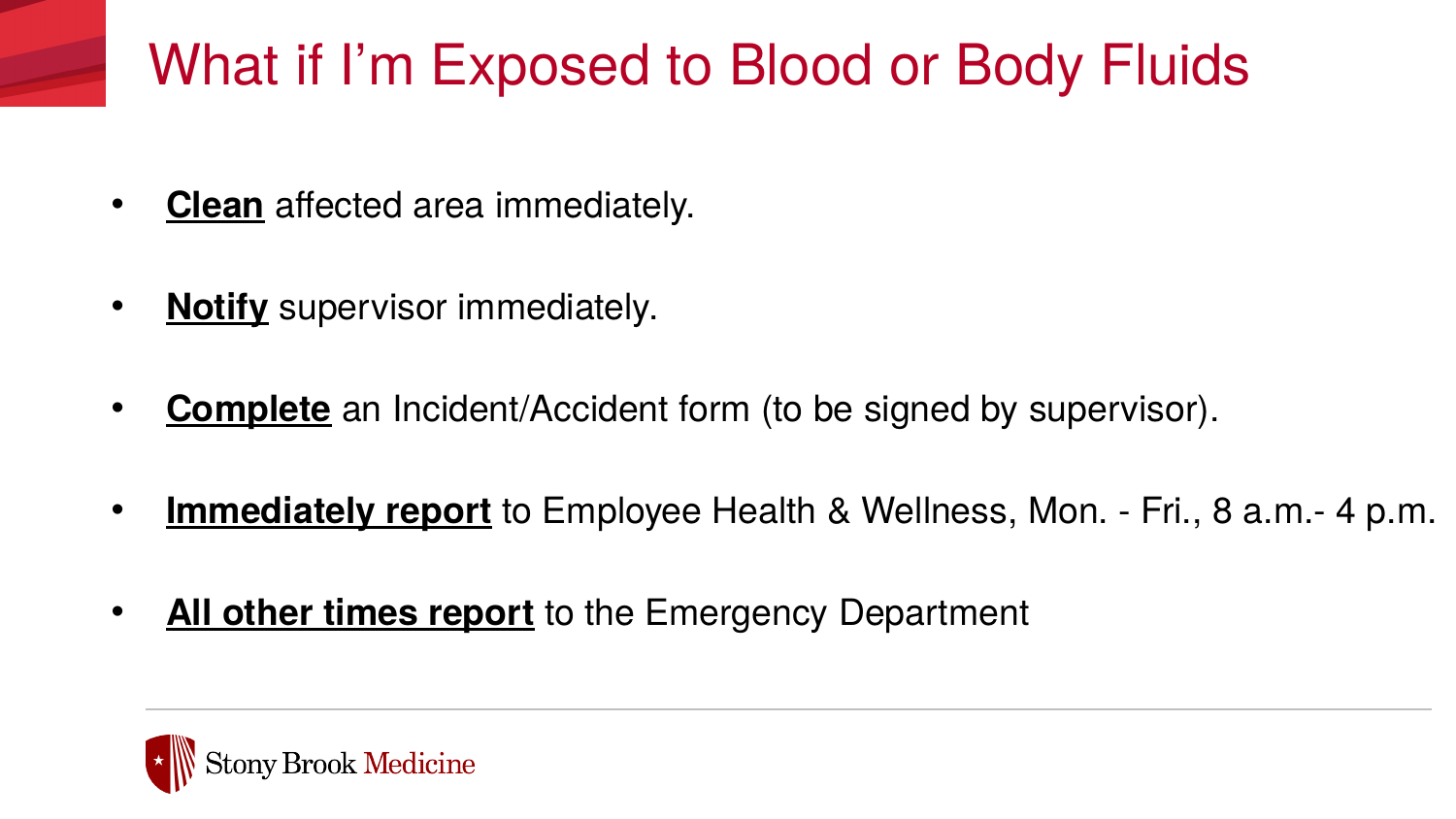

What if I’m Exposed to Blood or Body Fluids
Clean affected area immediately.

Notify supervisor immediately.

Complete an Incident/Accident form (to be signed by supervisor).

Immediately report to Employee Health & Wellness, Mon. - Fri., 8 a.m.- 4 p.m.

All other times report to the Emergency Department